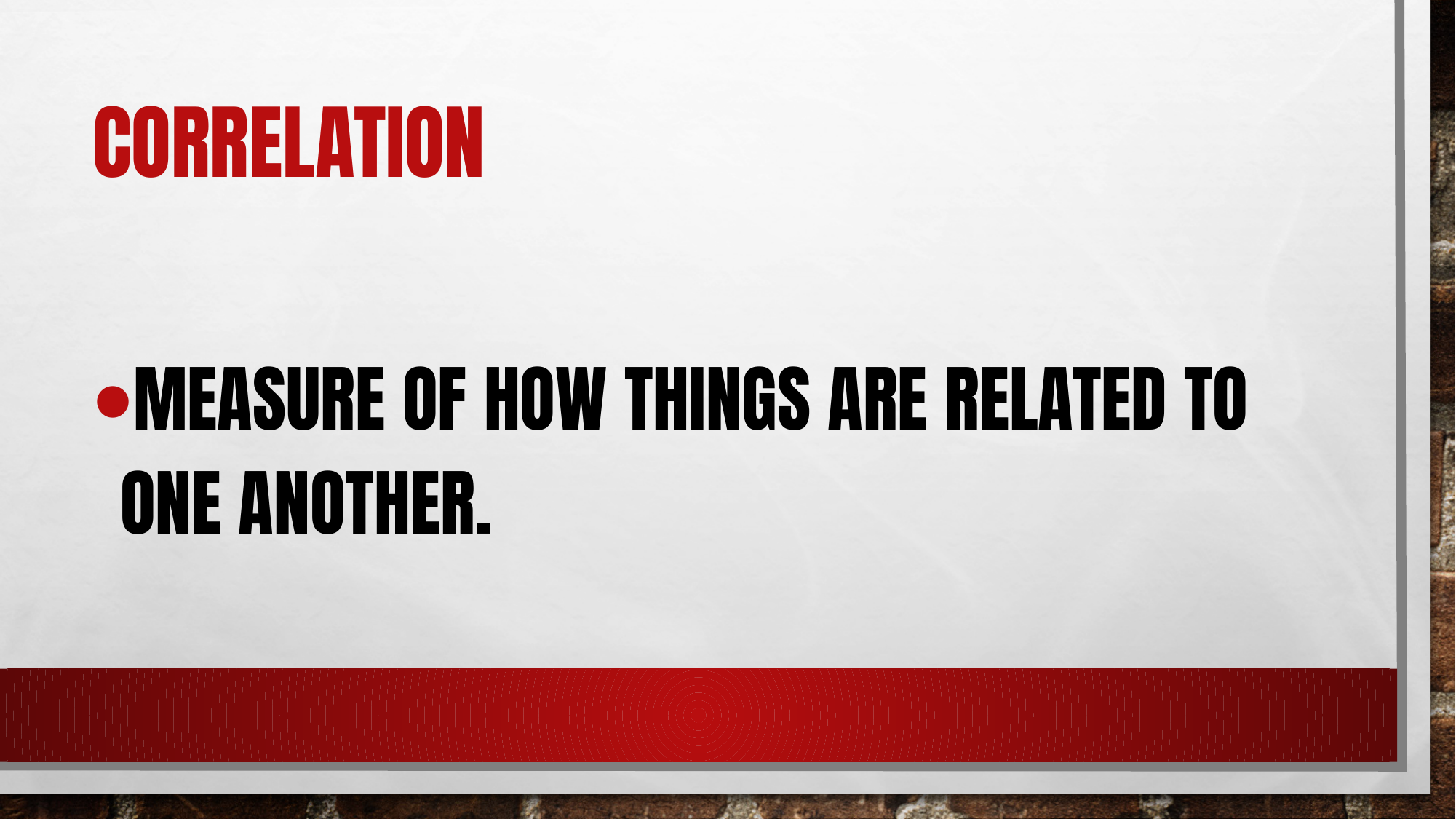

# Correlation
Measure of how things are related to one another.